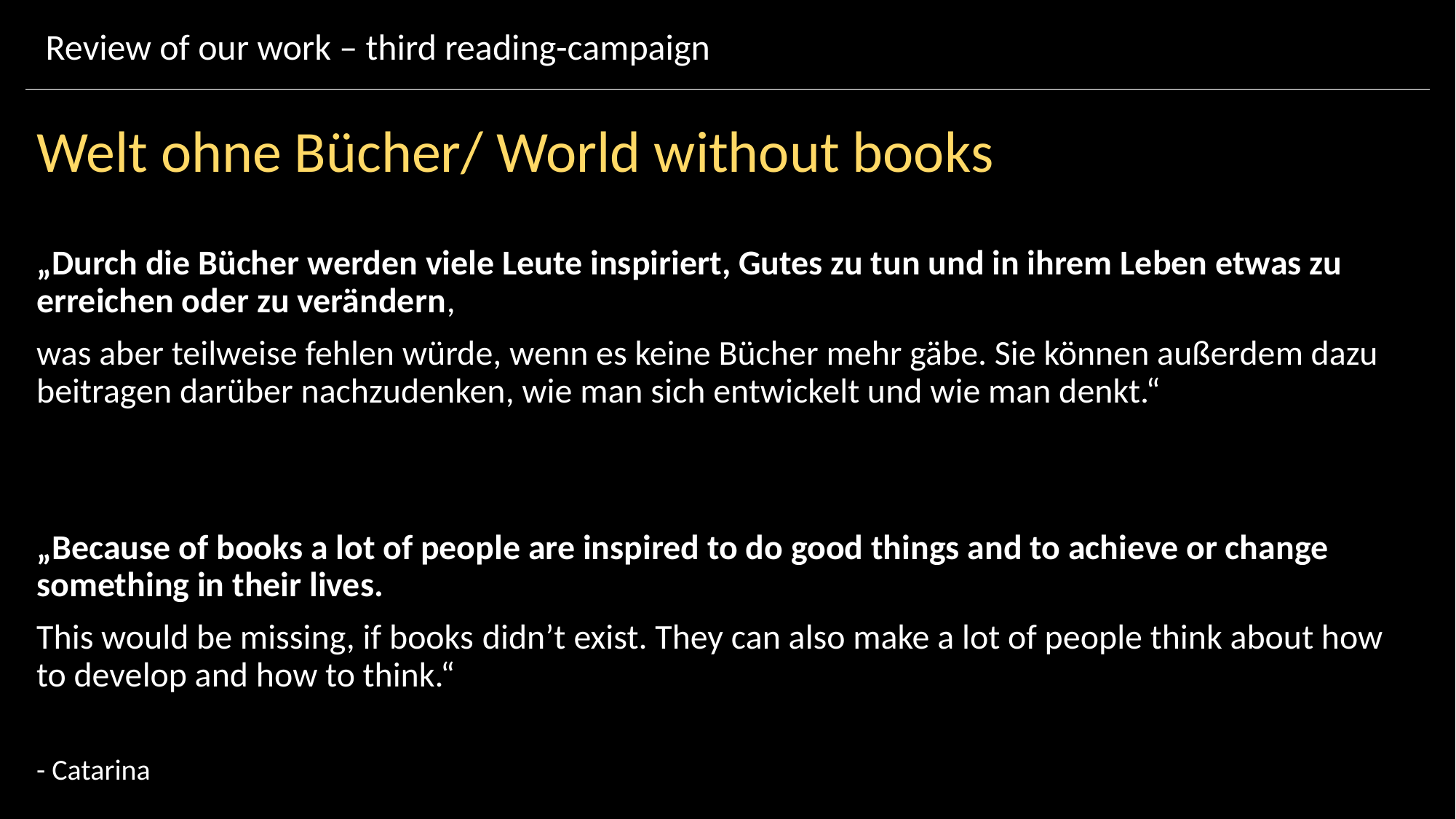

# Review of our work – third reading-campaign
Welt ohne Bücher/ World without books

„Durch die Bücher werden viele Leute inspiriert, Gutes zu tun und in ihrem Leben etwas zu erreichen oder zu verändern,
was aber teilweise fehlen würde, wenn es keine Bücher mehr gäbe. Sie können außerdem dazu beitragen darüber nachzudenken, wie man sich entwickelt und wie man denkt.“

„Because of books a lot of people are inspired to do good things and to achieve or change something in their lives.
This would be missing, if books didn’t exist. They can also make a lot of people think about how to develop and how to think.“

- Catarina